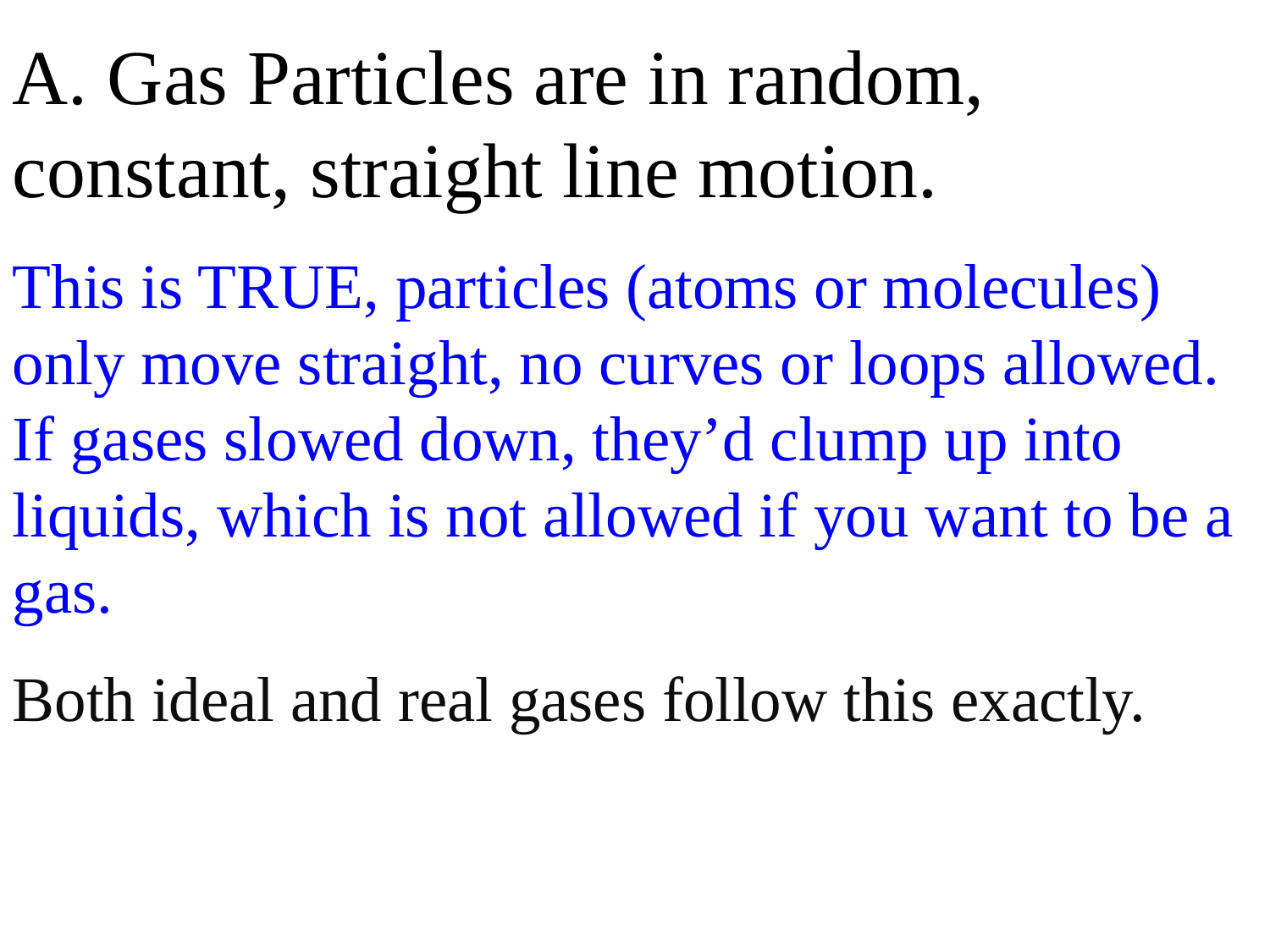

A. Gas Particles are in random, constant, straight line motion.
This is TRUE, particles (atoms or molecules) only move straight, no curves or loops allowed.   If gases slowed down, they’d clump up into liquids, which is not allowed if you want to be a gas.
Both ideal and real gases follow this exactly.